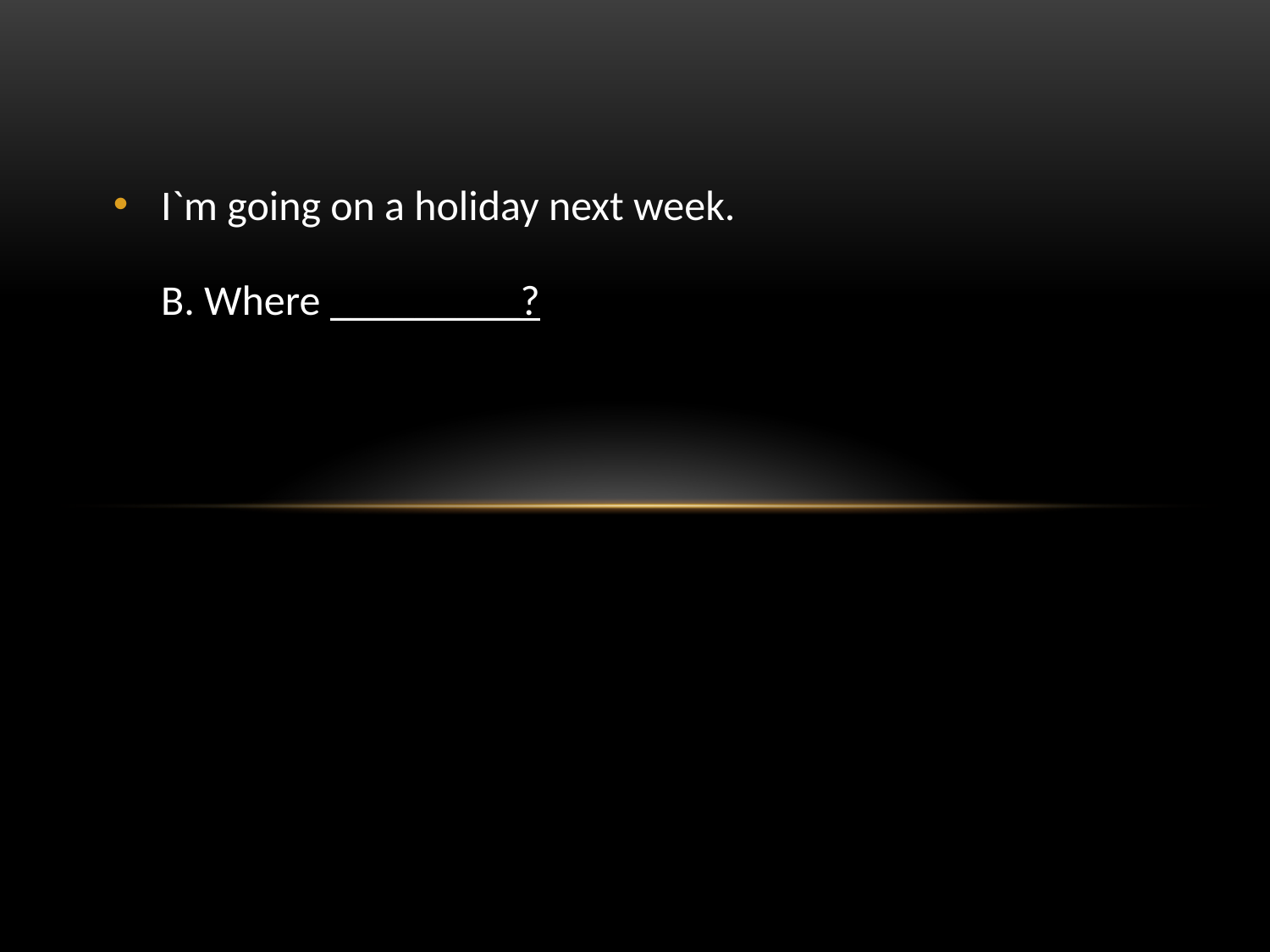

I`m going on a holiday next week.
     B. Where _________?